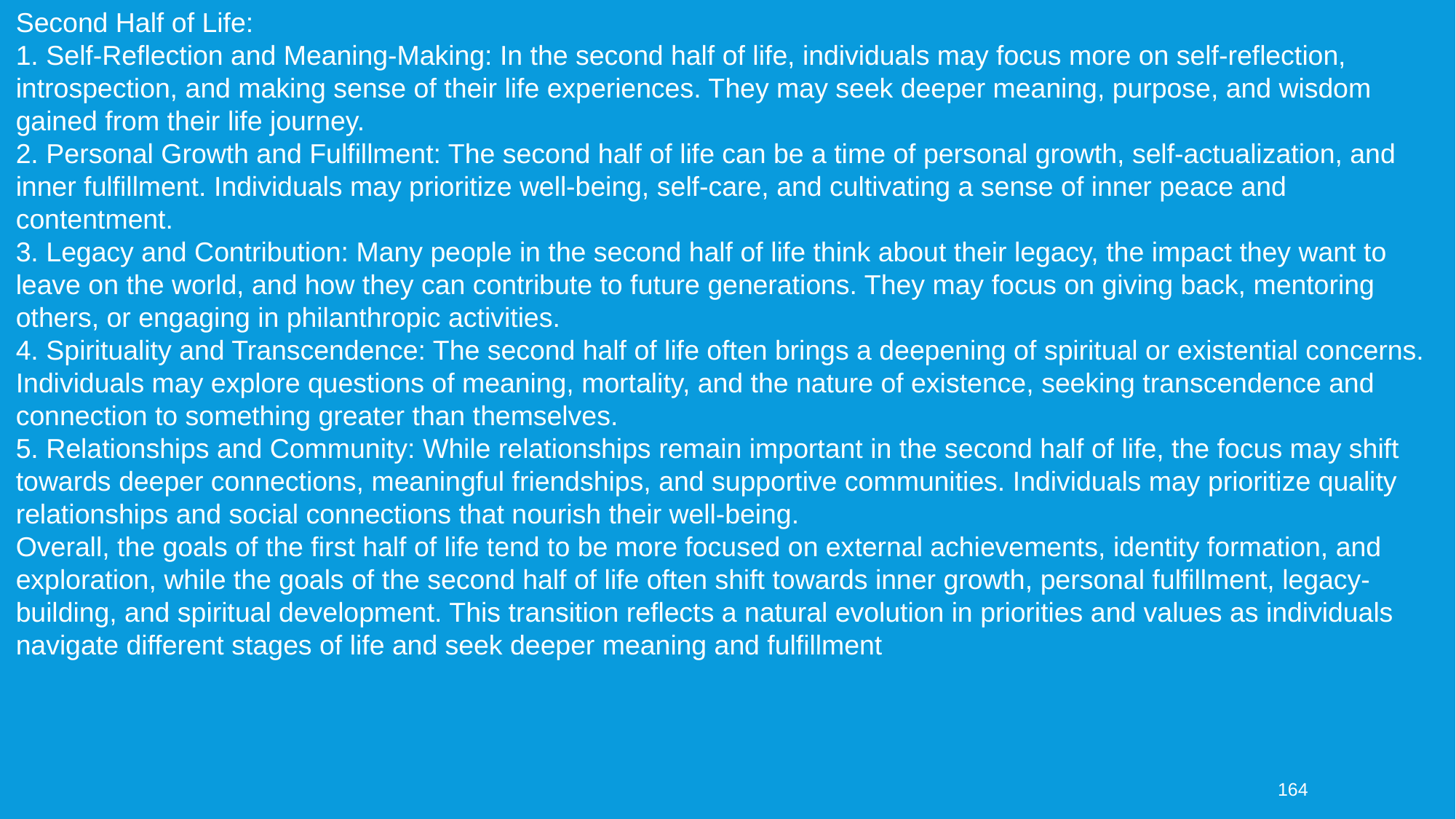

Second Half of Life:
1. Self-Reflection and Meaning-Making: In the second half of life, individuals may focus more on self-reflection, introspection, and making sense of their life experiences. They may seek deeper meaning, purpose, and wisdom gained from their life journey.
2. Personal Growth and Fulfillment: The second half of life can be a time of personal growth, self-actualization, and inner fulfillment. Individuals may prioritize well-being, self-care, and cultivating a sense of inner peace and contentment.
3. Legacy and Contribution: Many people in the second half of life think about their legacy, the impact they want to leave on the world, and how they can contribute to future generations. They may focus on giving back, mentoring others, or engaging in philanthropic activities.
4. Spirituality and Transcendence: The second half of life often brings a deepening of spiritual or existential concerns. Individuals may explore questions of meaning, mortality, and the nature of existence, seeking transcendence and connection to something greater than themselves.
5. Relationships and Community: While relationships remain important in the second half of life, the focus may shift towards deeper connections, meaningful friendships, and supportive communities. Individuals may prioritize quality relationships and social connections that nourish their well-being.
Overall, the goals of the first half of life tend to be more focused on external achievements, identity formation, and exploration, while the goals of the second half of life often shift towards inner growth, personal fulfillment, legacy-building, and spiritual development. This transition reflects a natural evolution in priorities and values as individuals navigate different stages of life and seek deeper meaning and fulfillment
164